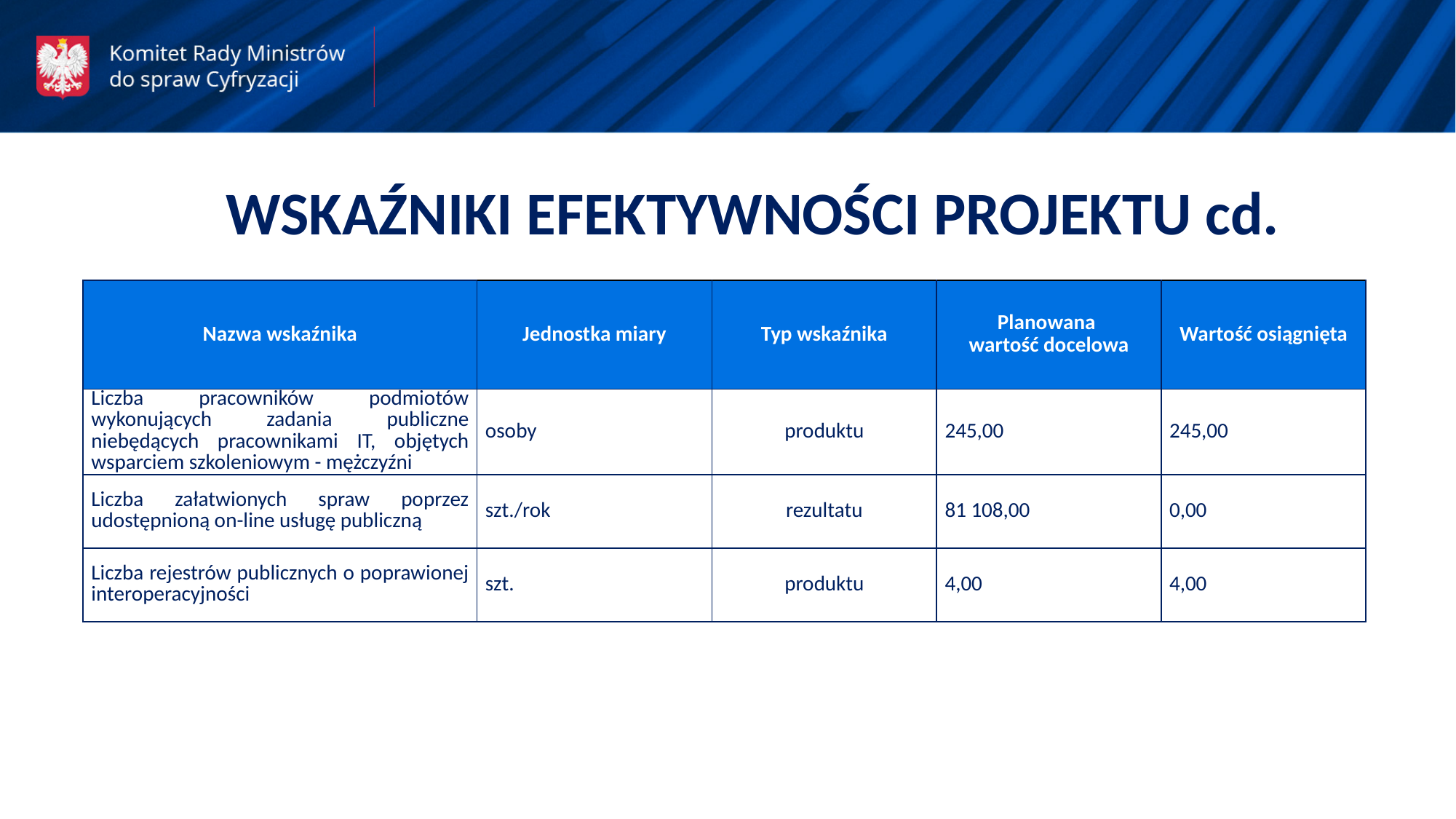

WSKAŹNIKI EFEKTYWNOŚCI PROJEKTU cd.
| Nazwa wskaźnika | Jednostka miary | Typ wskaźnika | Planowana wartość docelowa | Wartość osiągnięta |
| --- | --- | --- | --- | --- |
| Liczba pracowników podmiotów wykonujących zadania publiczne niebędących pracownikami IT, objętych wsparciem szkoleniowym - mężczyźni | osoby | produktu | 245,00 | 245,00 |
| Liczba załatwionych spraw poprzez udostępnioną on-line usługę publiczną | szt./rok | rezultatu | 81 108,00 | 0,00 |
| Liczba rejestrów publicznych o poprawionej interoperacyjności | szt. | produktu | 4,00 | 4,00 |